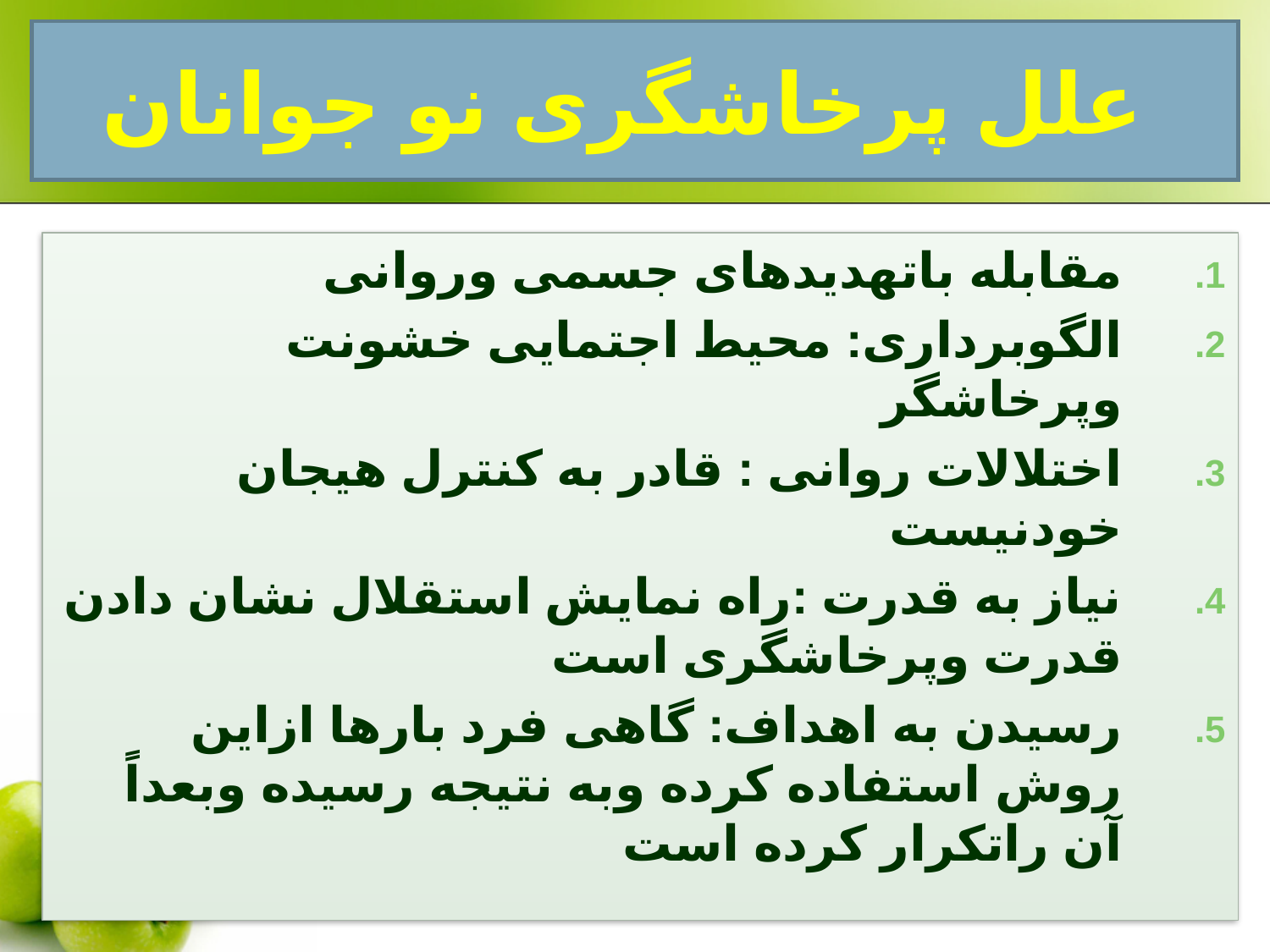

# علل پرخاشگری نو جوانان
مقابله باتهدیدهای جسمی وروانی
الگوبرداری: محیط اجتمایی خشونت وپرخاشگر
اختلالات روانی : قادر به کنترل هیجان خودنیست
نیاز به قدرت :راه نمایش استقلال نشان دادن قدرت وپرخاشگری است
رسیدن به اهداف: گاهی فرد بارها ازاین روش استفاده کرده وبه نتیجه رسیده وبعداً آن راتکرار کرده است